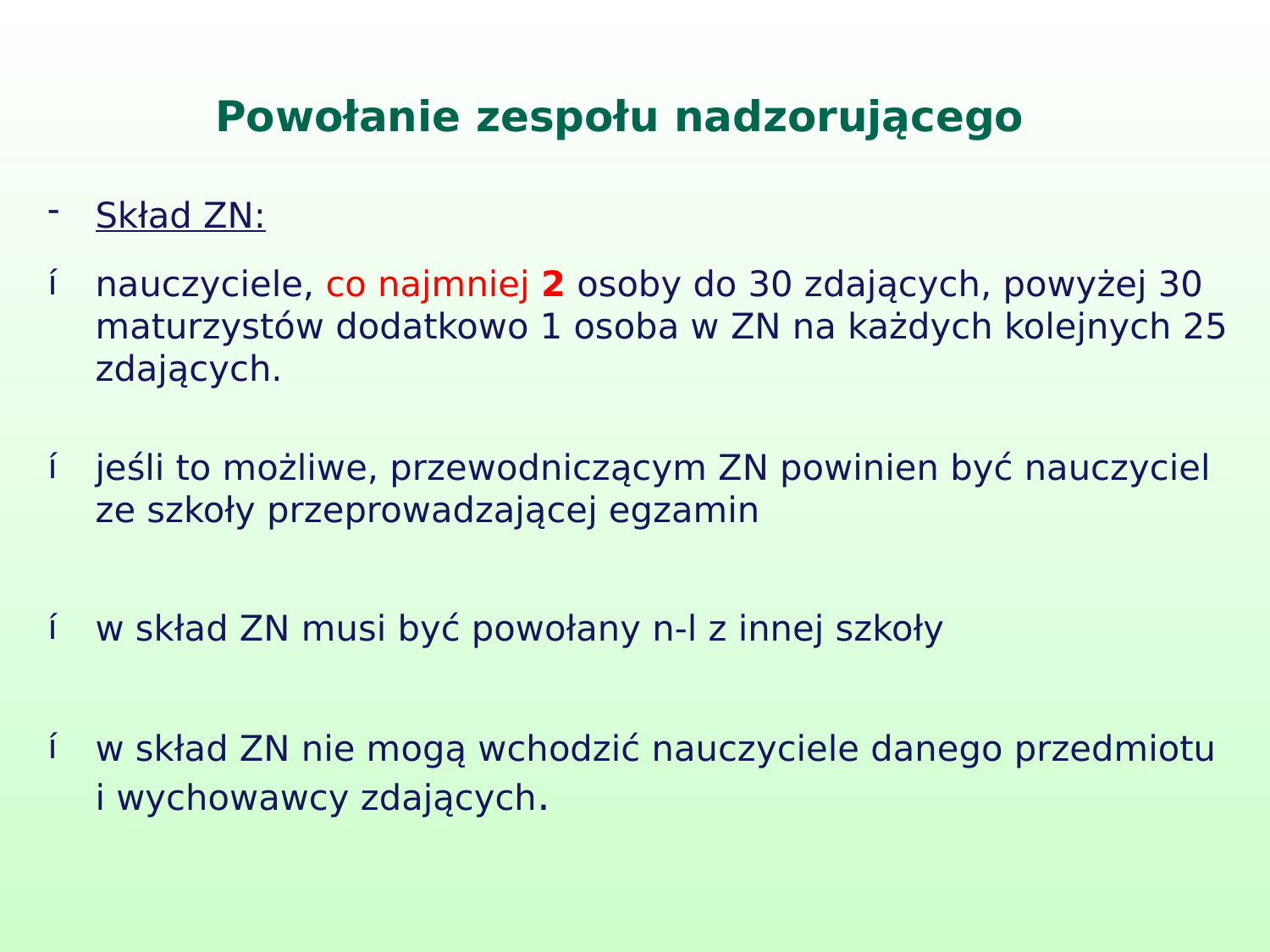

Powołanie zespołu nadzorującego
Skład ZN:

nauczyciele, co najmniej 2 osoby do 30 zdających, powyżej 30 maturzystów dodatkowo 1 osoba w ZN na każdych kolejnych 25 zdających.

jeśli to możliwe, przewodniczącym ZN powinien być nauczyciel
ze szkoły przeprowadzającej egzamin

w skład ZN musi być powołany n-l z innej szkoły

w skład ZN nie mogą wchodzić nauczyciele danego przedmiotu
i wychowawcy zdających.